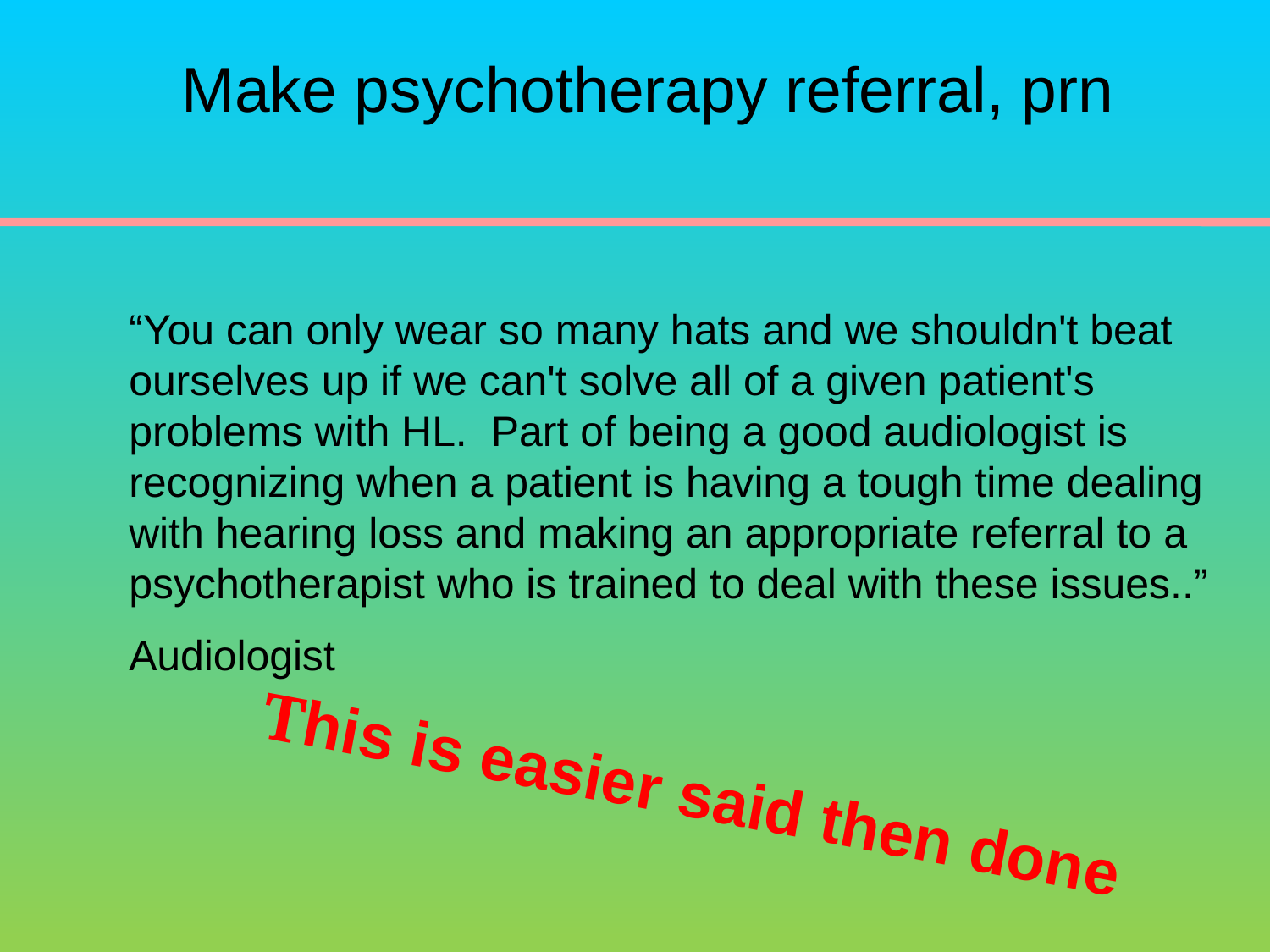

Make psychotherapy referral, prn

“You can only wear so many hats and we shouldn't beat ourselves up if we can't solve all of a given patient's problems with HL.  Part of being a good audiologist is recognizing when a patient is having a tough time dealing with hearing loss and making an appropriate referral to a psychotherapist who is trained to deal with these issues..”
Audiologist
This is easier said then done